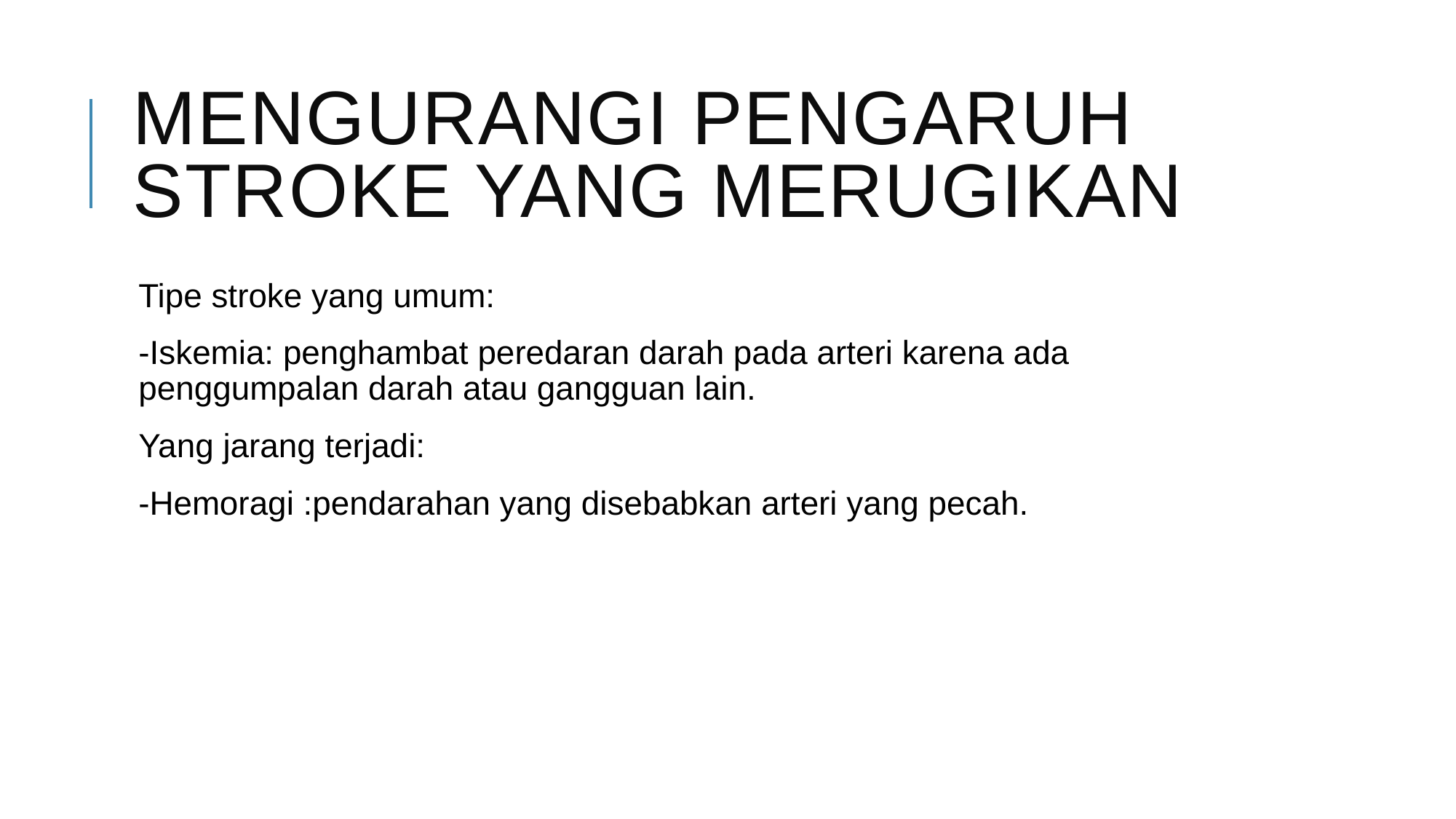

# Mengurangi pengaruh stroke yang merugikan
Tipe stroke yang umum:
-Iskemia: penghambat peredaran darah pada arteri karena ada penggumpalan darah atau gangguan lain.
Yang jarang terjadi:
-Hemoragi :pendarahan yang disebabkan arteri yang pecah.